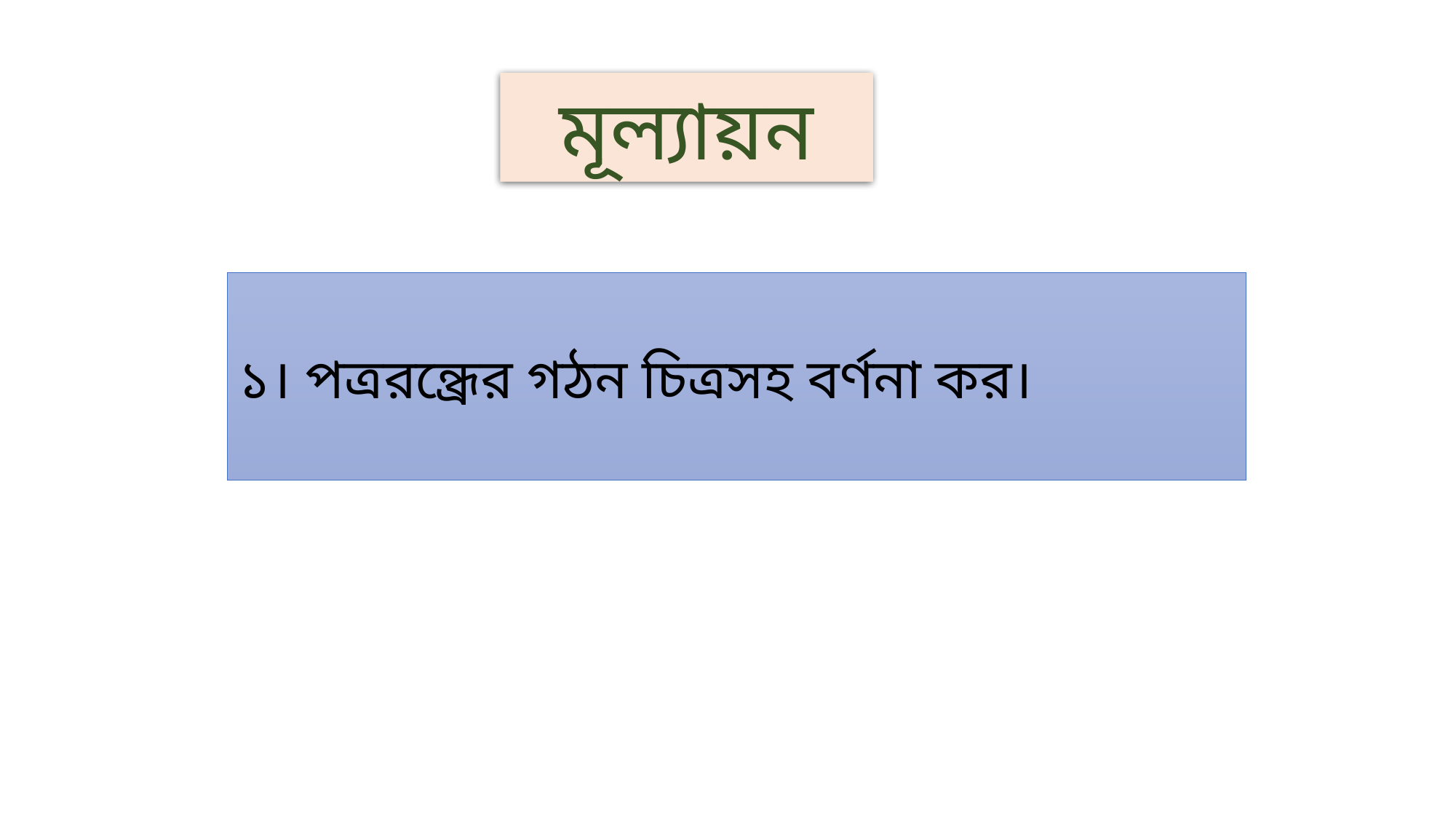

মূল্যায়ন

১। পত্ররন্ধ্রের গঠন চিত্রসহ বর্ণনা কর।